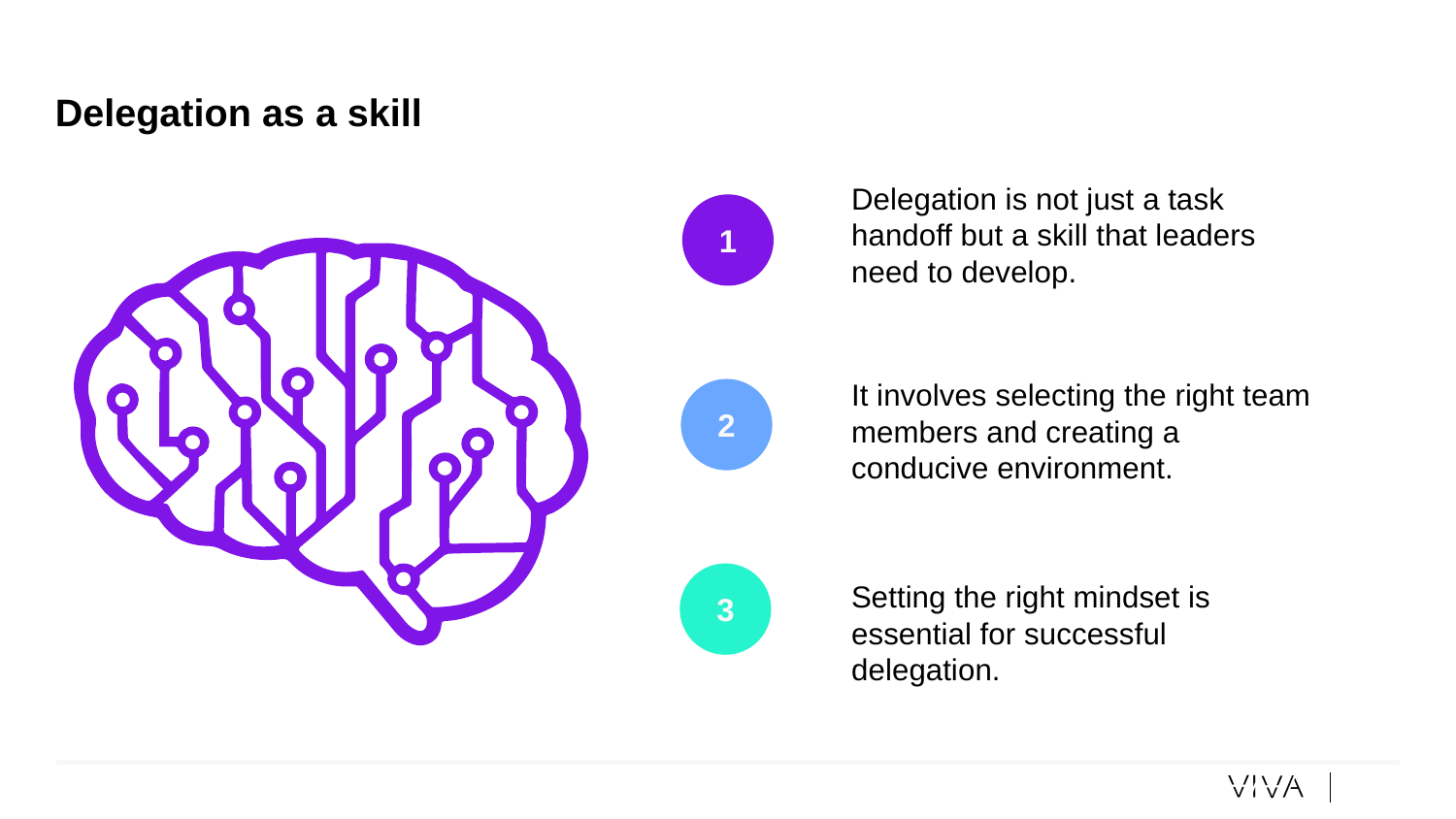

# Delegation as a skill
Delegation is not just a task handoff but a skill that leaders need to develop.
1

It involves selecting the right team members and creating a conducive environment.
2
3
Setting the right mindset is essential for successful delegation.